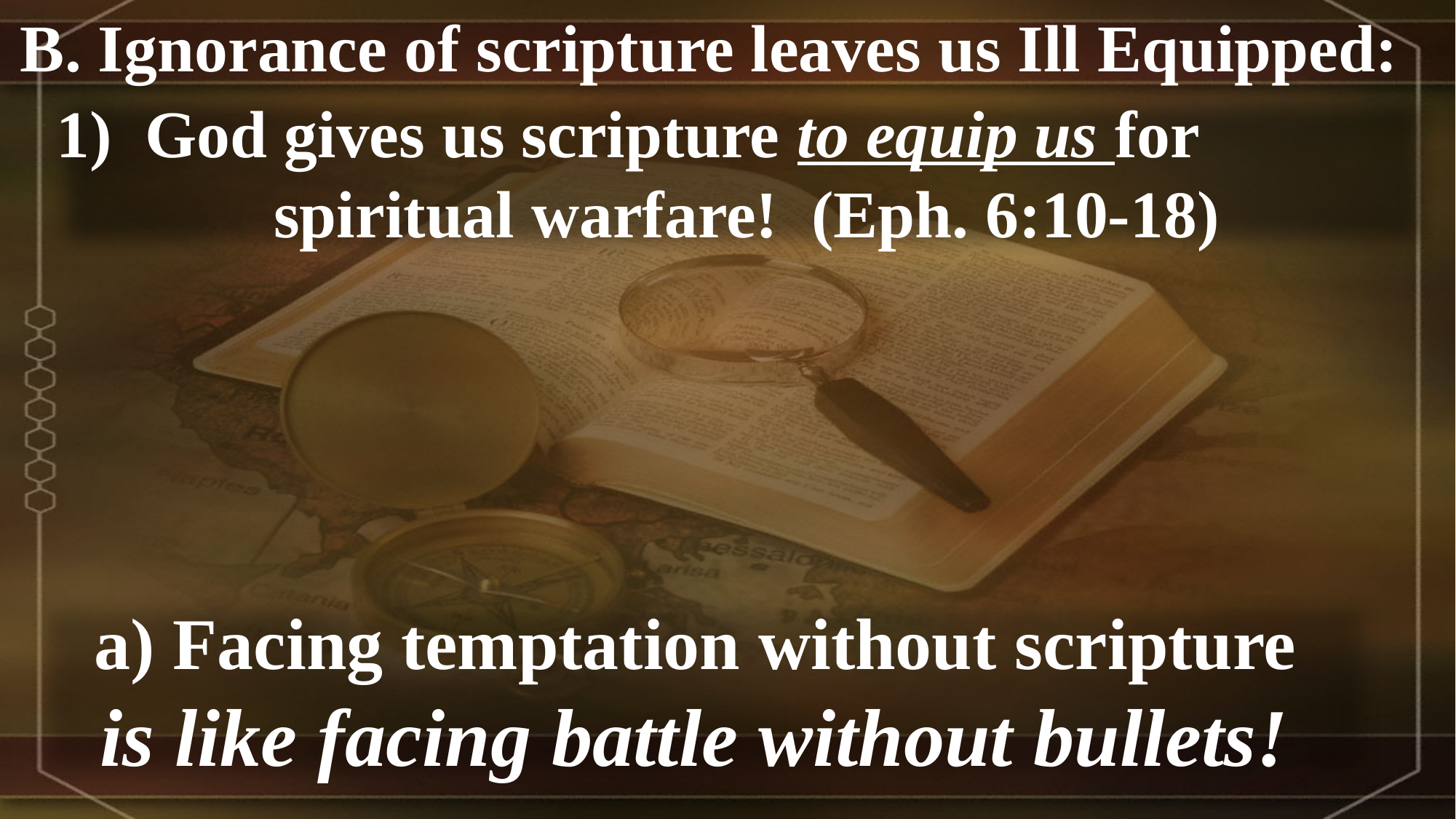

B. Ignorance of scripture leaves us Ill Equipped:

1)  God gives us scripture to equip us for
             spiritual warfare!  (Eph. 6:10-18)
a) Facing temptation without scripture
is like facing battle without bullets!